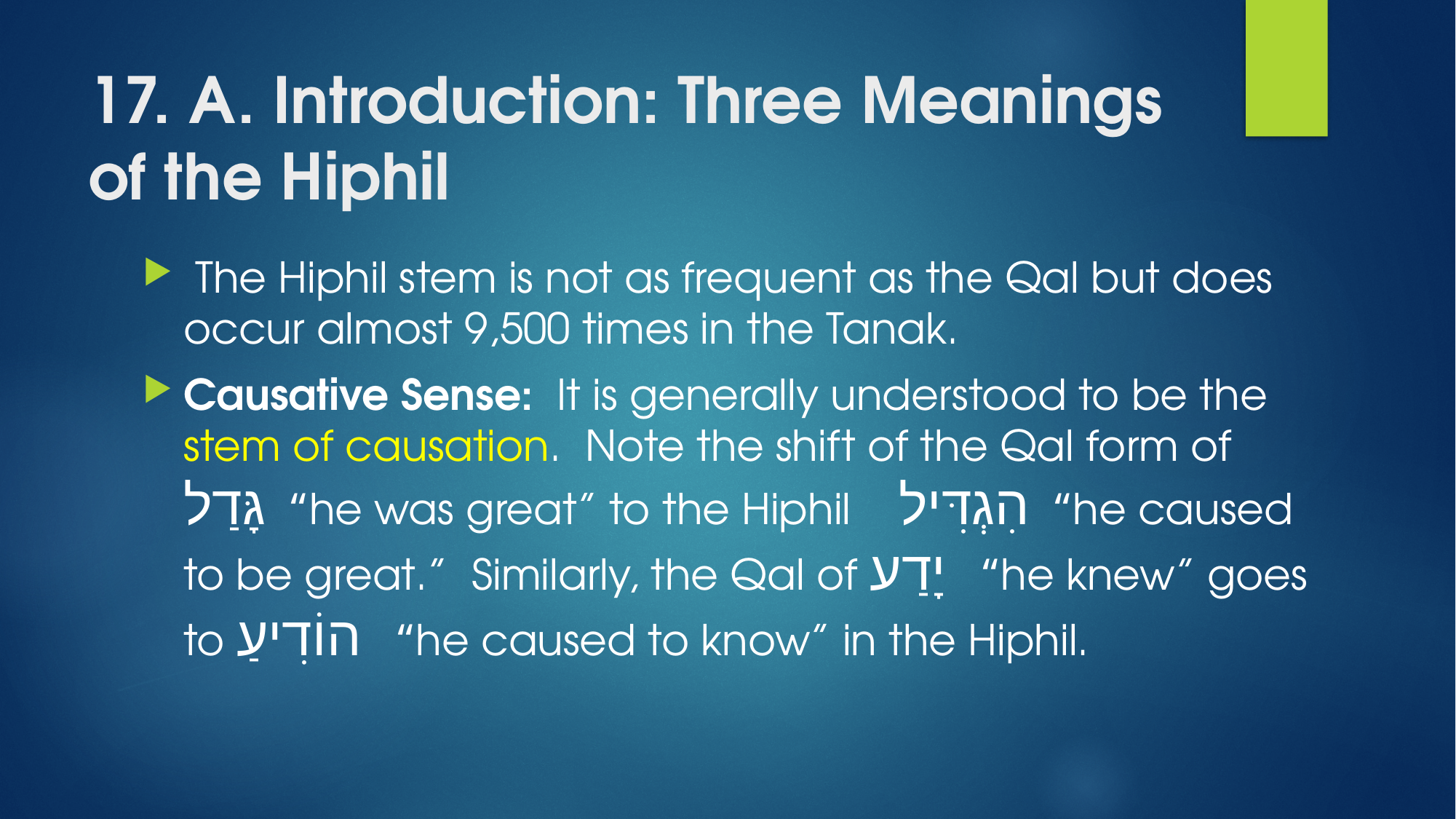

# 17. A. Introduction: Three Meanings of the Hiphil
 The Hiphil stem is not as frequent as the Qal but does occur almost 9,500 times in the Tanak.
Causative Sense:  It is generally understood to be the stem of causation.  Note the shift of the Qal form of גָּדַל  “he was great” to the Hiphil    הִגְדִּיל  “he caused to be great.”  Similarly, the Qal of יָדַע   “he knew” goes to הוֹדִיעַ   “he caused to know” in the Hiphil.